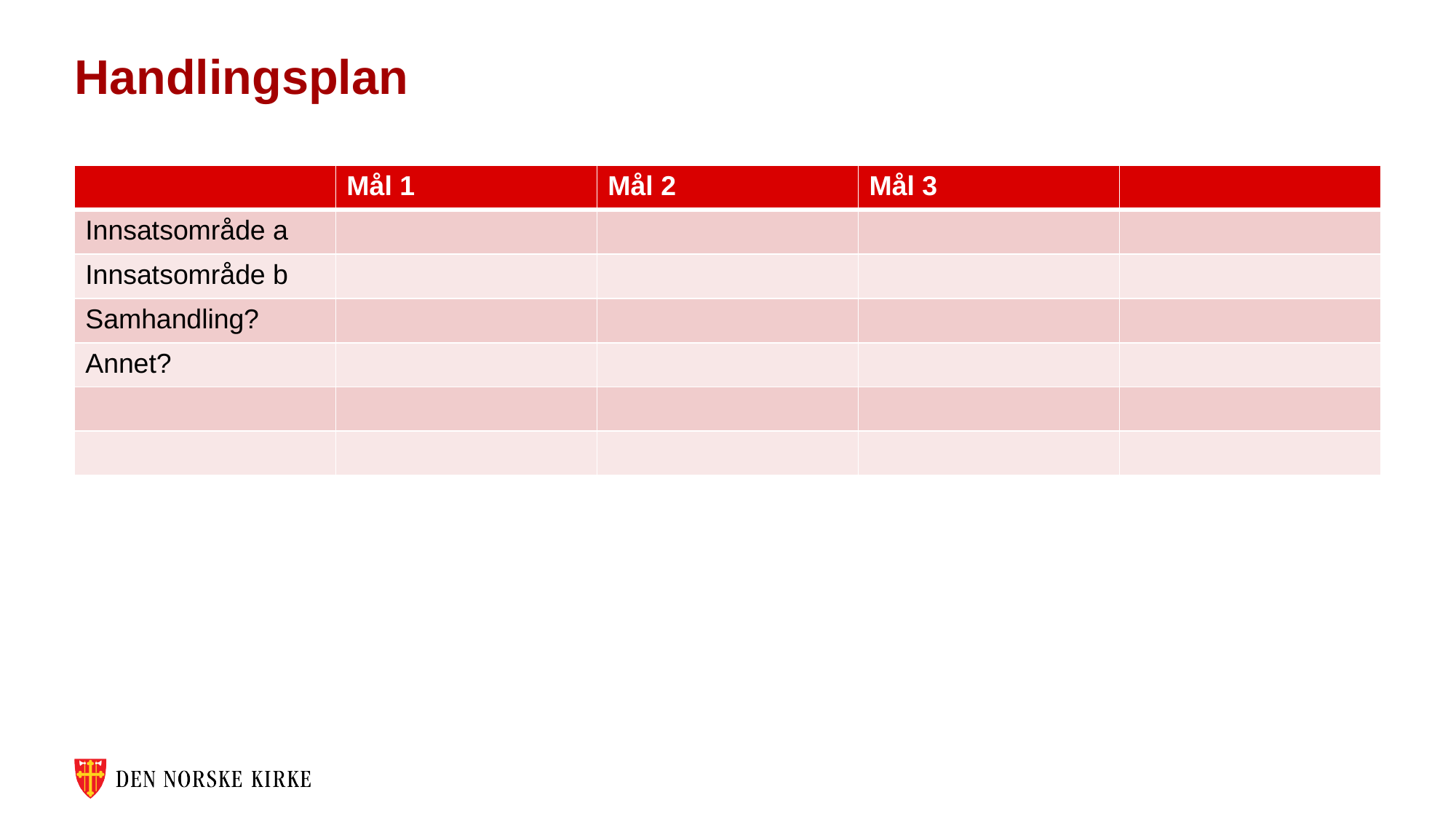

# Handlingsplan
|  | Mål 1 | Mål 2 | Mål 3 |  |
| --- | --- | --- | --- | --- |
| Innsatsområde a |  |  |  |  |
| Innsatsområde b |  |  |  |  |
| Samhandling? |  |  |  |  |
| Annet? |  |  |  |  |
|  |  |  |  |  |
|  |  |  |  |  |